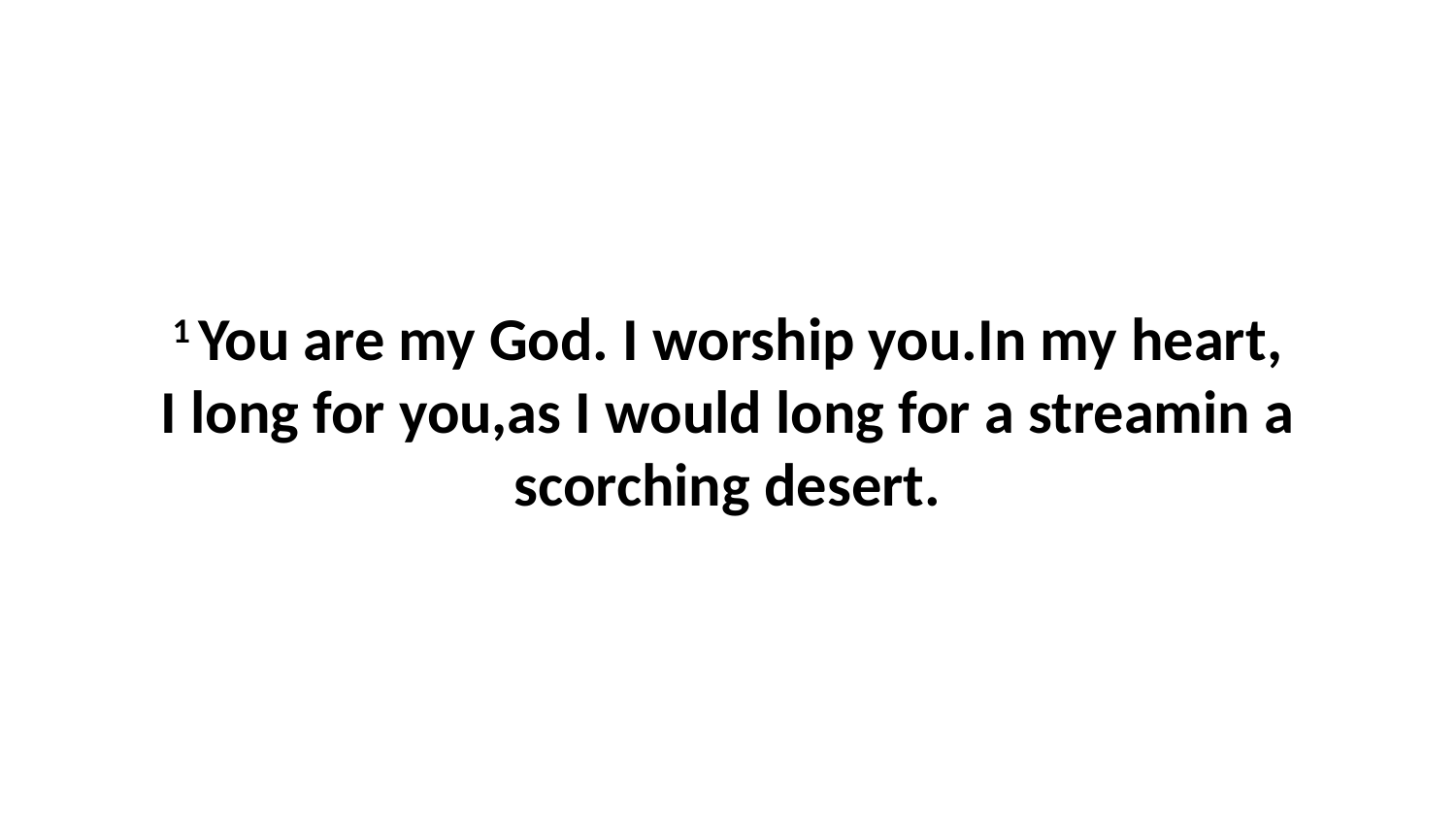

1 You are my God. I worship you.In my heart, I long for you,as I would long for a streamin a scorching desert.